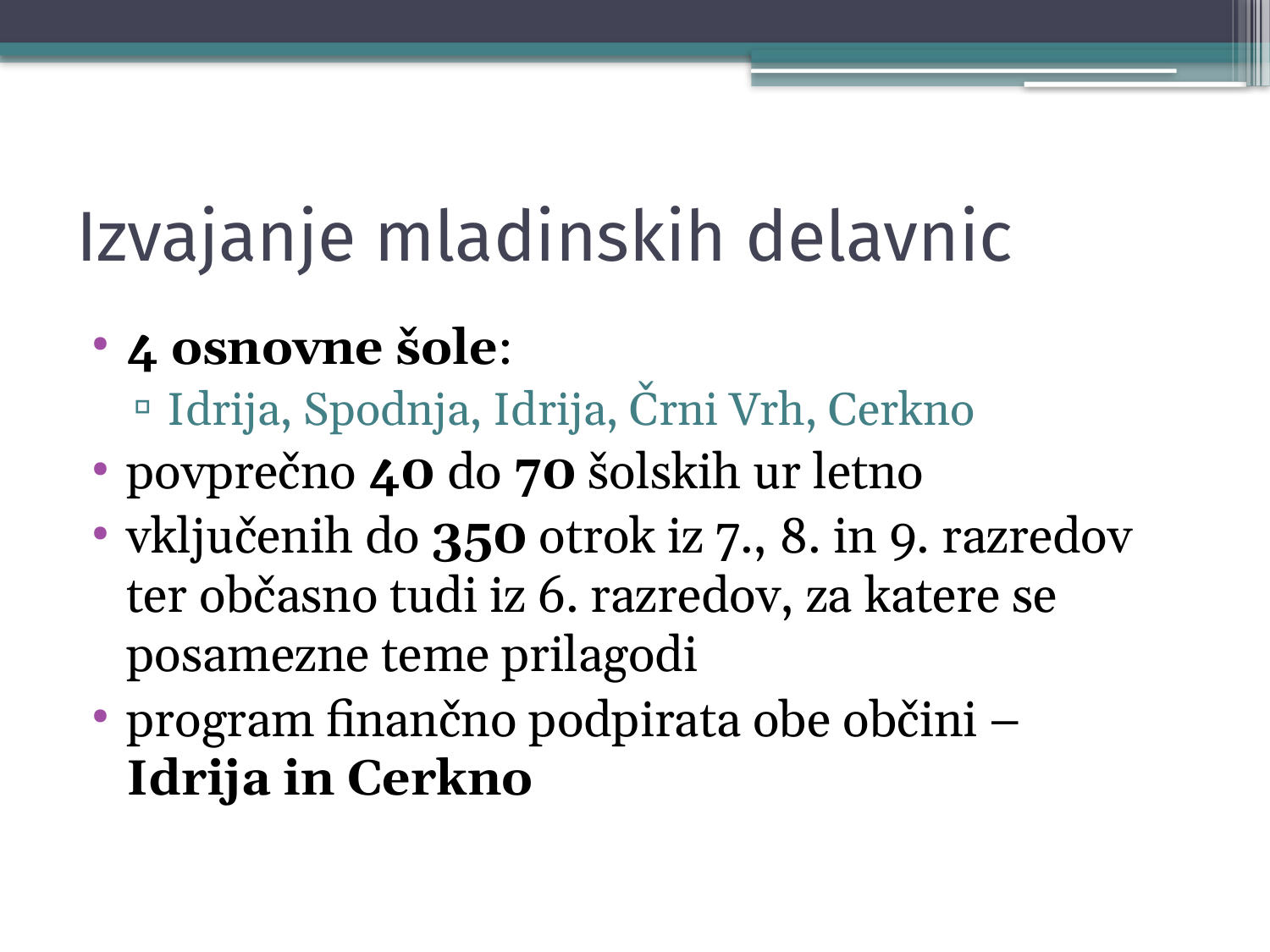

# Izvajanje mladinskih delavnic
4 osnovne šole:
Idrija, Spodnja, Idrija, Črni Vrh, Cerkno
povprečno 40 do 70 šolskih ur letno
vključenih do 350 otrok iz 7., 8. in 9. razredov ter občasno tudi iz 6. razredov, za katere se posamezne teme prilagodi
program finančno podpirata obe občini – Idrija in Cerkno